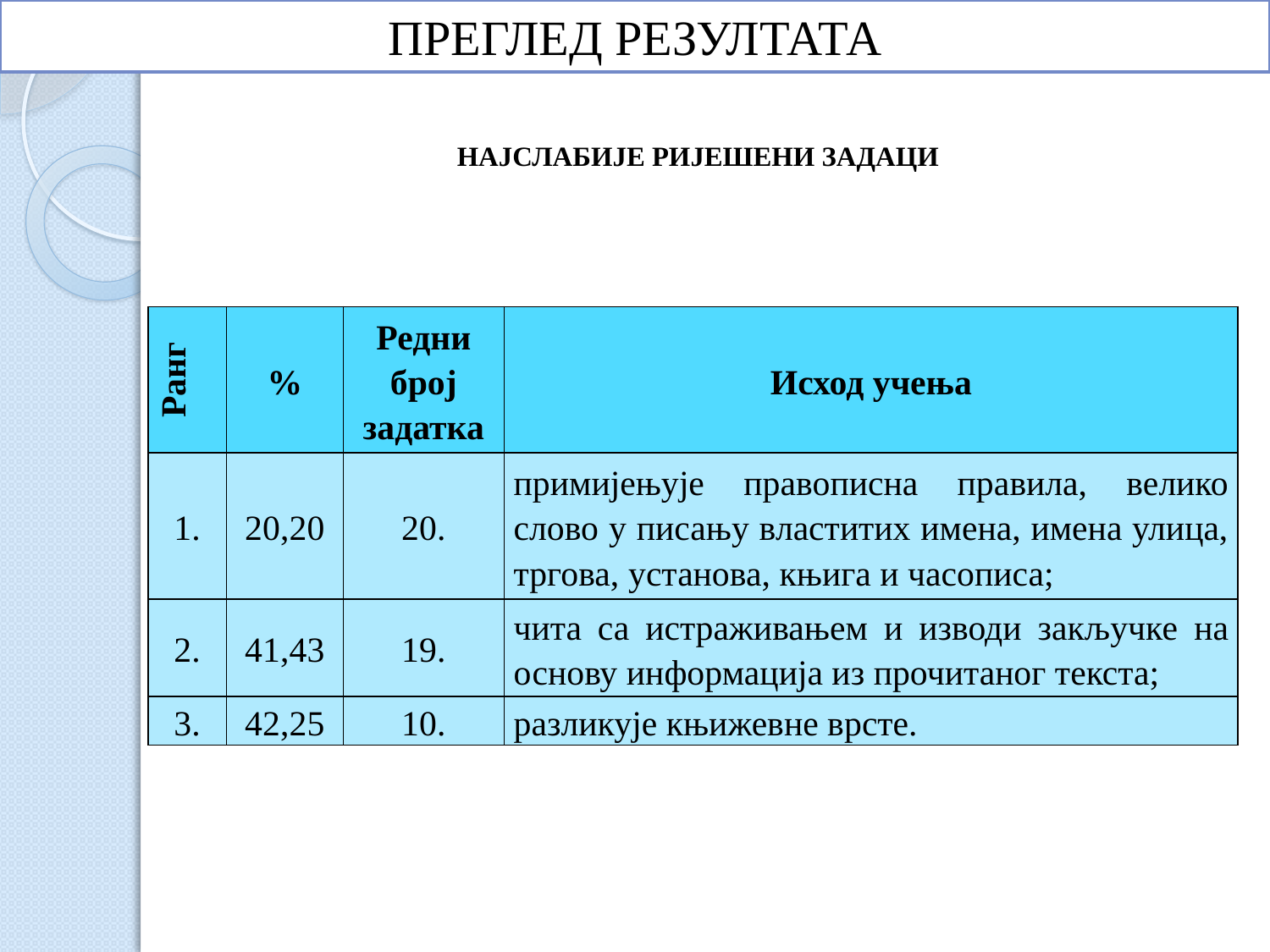

ПРЕГЛЕД РЕЗУЛТАТА

НАЈСЛАБИЈЕ РИЈЕШЕНИ ЗАДАЦИ

| Ранг | % | Редни број задатка | Исход учења |
| --- | --- | --- | --- |
| 1. | 20,20 | 20. | примијењује правописна правила, велико слово у писању властитих имена, имена улица, тргова, установа, књига и часописа; |
| 2. | 41,43 | 19. | чита са истраживањем и изводи закључке на основу информација из прочитаног текста; |
| 3. | 42,25 | 10. | разликује књижевне врсте. |